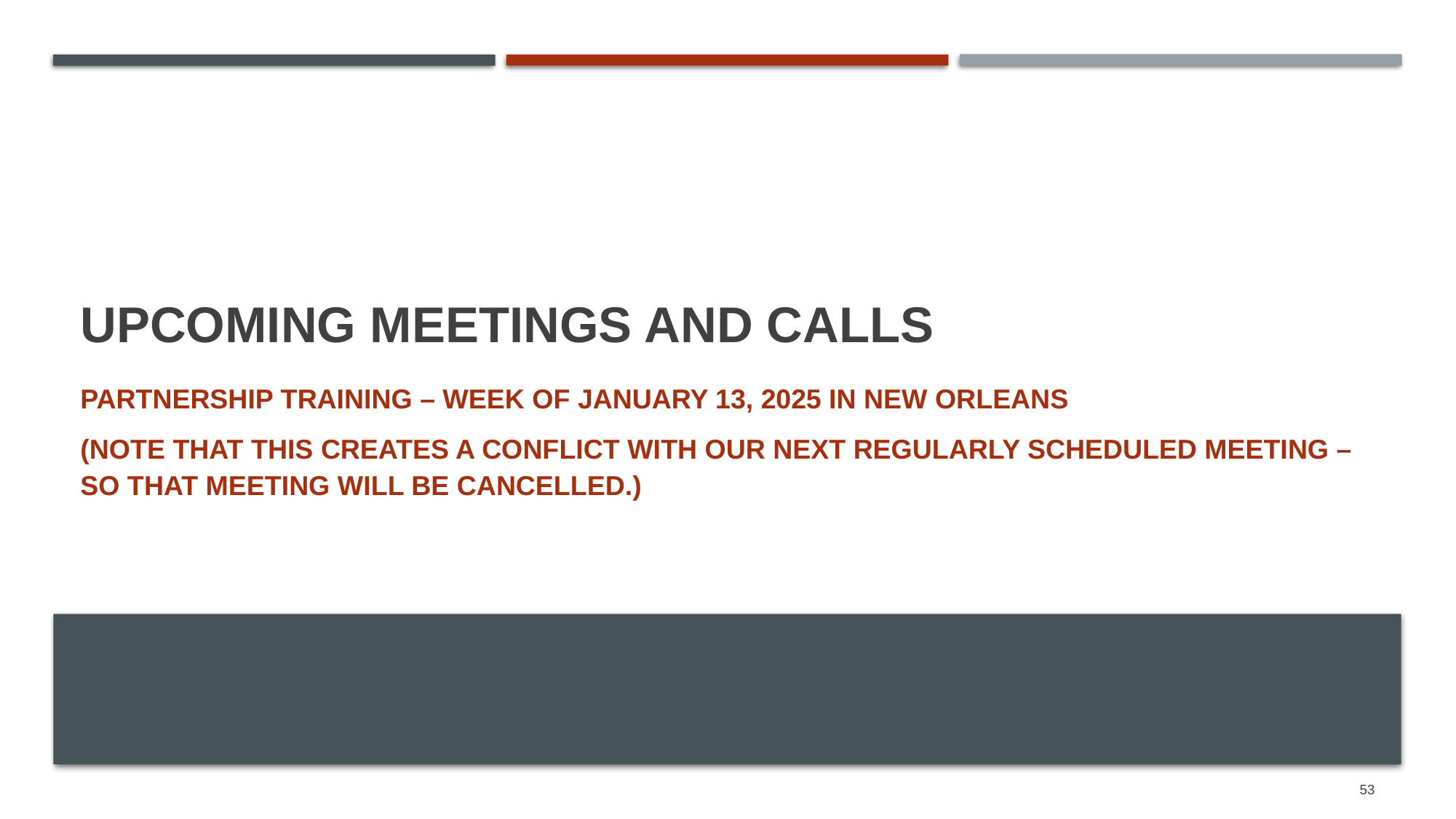

# Upcoming Meetings and Calls
Partnership Training – Week of January 13, 2025 in New Orleans
(Note that this creates a conflict with our next regularly scheduled meeting – so that meeting will be cancelled.)
53